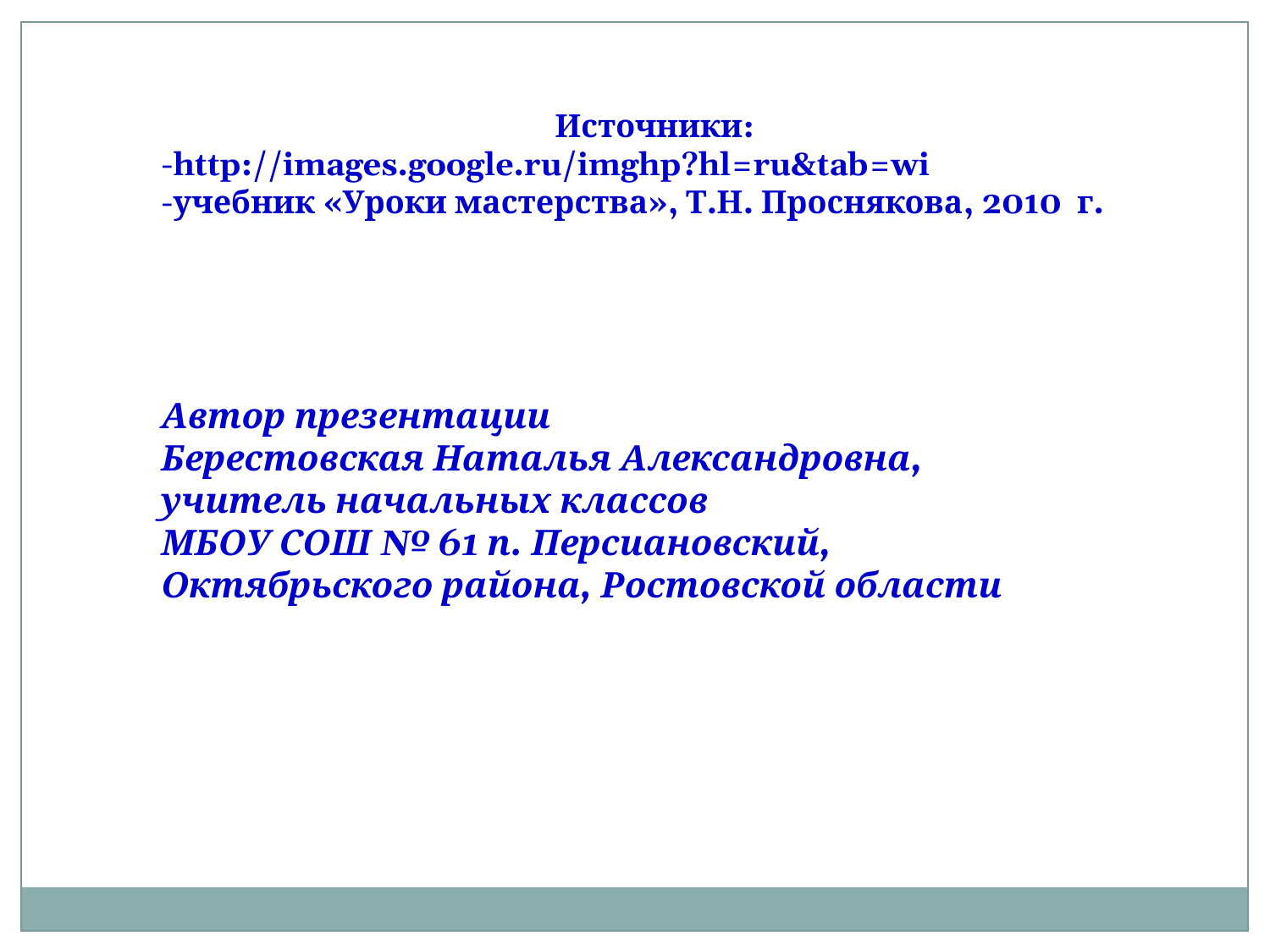

Источники:
-http://images.google.ru/imghp?hl=ru&tab=wi
-учебник «Уроки мастерства», Т.Н. Проснякова, 2010  г.
Автор презентации
Берестовская Наталья Александровна,
учитель начальных классов
МБОУ СОШ № 61 п. Персиановский,
Октябрьского района, Ростовской области